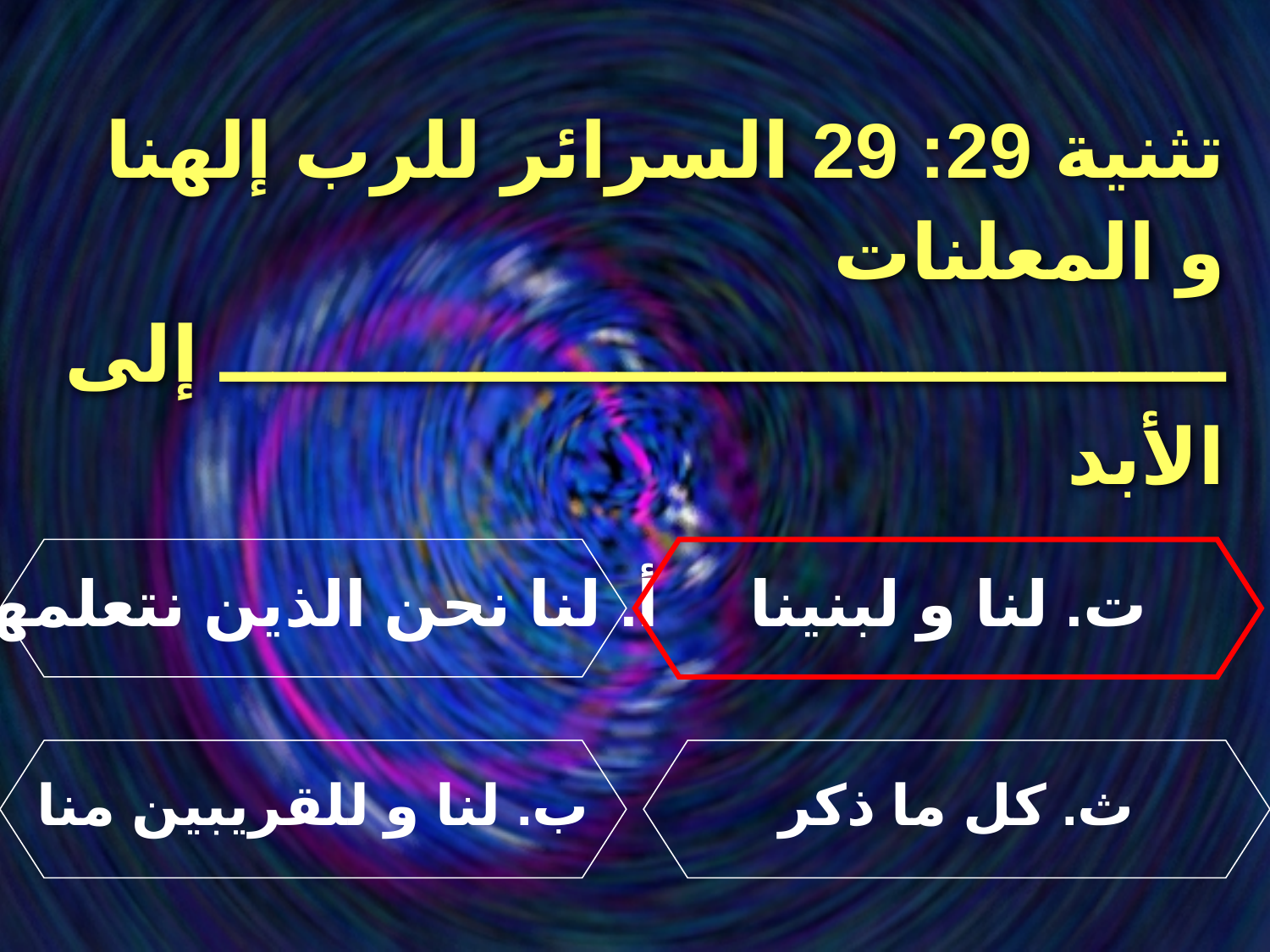

السرائر
تثنية 29: 29 السرائر للرب إلهنا و المعلنات ــــــــــــــــــــــــــــــــــــــ إلى الأبد
أ. لنا نحن الذين نتعلمها

ت. لنا و لبنينا
ب. لنا و للقريبين منا
ث. كل ما ذكر